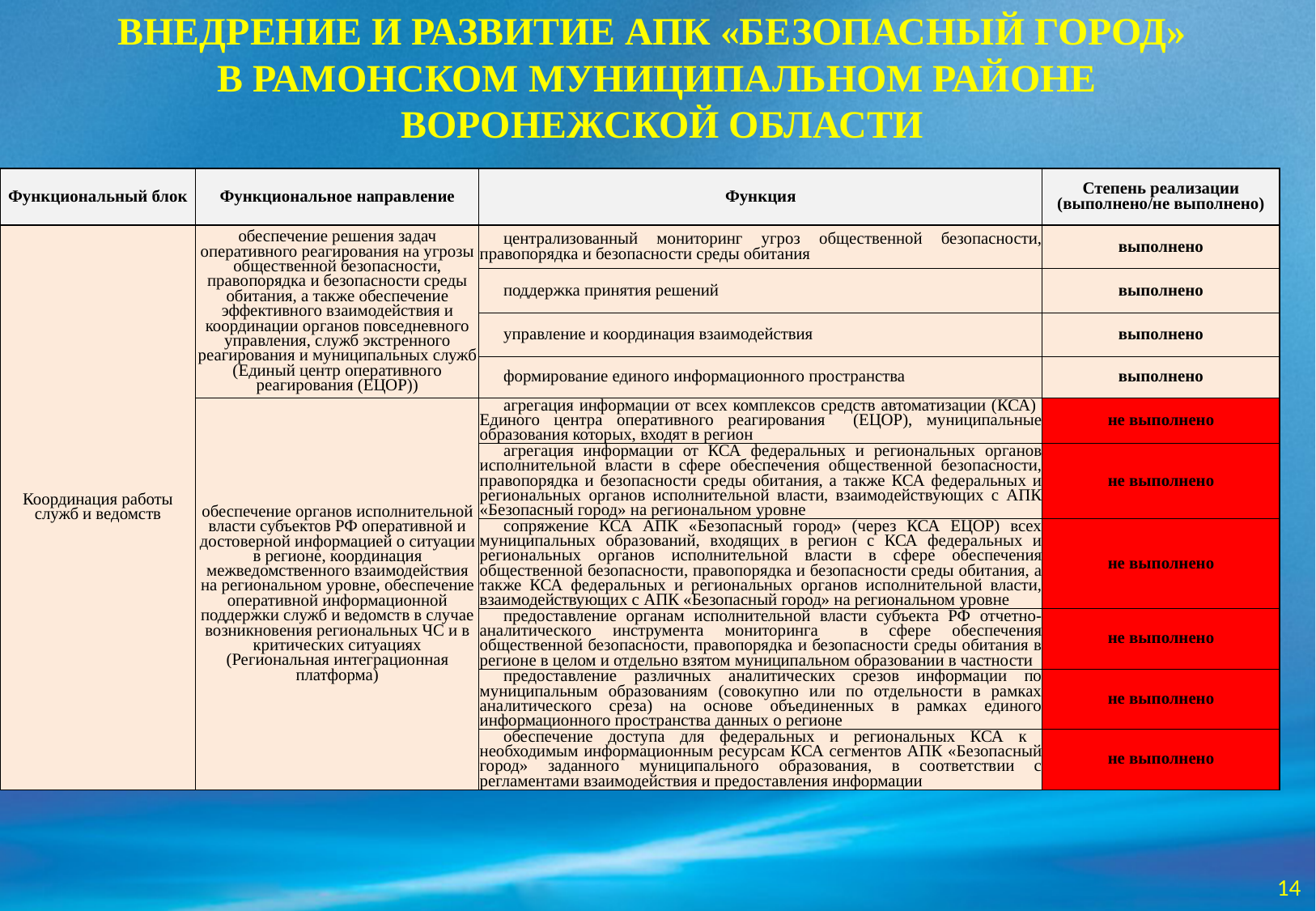

# ВНЕДРЕНИЕ И РАЗВИТИЕ АПК «БЕЗОПАСНЫЙ ГОРОД» В РАМОНСКОМ МУНИЦИПАЛЬНОМ РАЙОНЕ ВОРОНЕЖСКОЙ ОБЛАСТИ
| Функциональный блок | Функциональное направление | Функция | Степень реализации (выполнено/не выполнено) |
| --- | --- | --- | --- |
| Координация работы служб и ведомств | обеспечение решения задач оперативного реагирования на угрозы общественной безопасности, правопорядка и безопасности среды обитания, а также обеспечение эффективного взаимодействия и координации органов повседневного управления, служб экстренного реагирования и муниципальных служб (Единый центр оперативного реагирования (ЕЦОР)) | централизованный мониторинг угроз общественной безопасности, правопорядка и безопасности среды обитания | выполнено |
|  |  | поддержка принятия решений | выполнено |
|  |  | управление и координация взаимодействия | выполнено |
|  |  | формирование единого информационного пространства | выполнено |
|  | обеспечение органов исполнительной власти субъектов РФ оперативной и достоверной информацией о ситуации в регионе, координация межведомственного взаимодействия на региональном уровне, обеспечение оперативной информационной поддержки служб и ведомств в случае возникновения региональных ЧС и в критических ситуациях (Региональная интеграционная платформа) | агрегация информации от всех комплексов средств автоматизации (КСА) Единого центра оперативного реагирования (ЕЦОР), муниципальные образования которых, входят в регион | не выполнено |
|  |  | агрегация информации от КСА федеральных и региональных органов исполнительной власти в сфере обеспечения общественной безопасности, правопорядка и безопасности среды обитания, а также КСА федеральных и региональных органов исполнительной власти, взаимодействующих с АПК «Безопасный город» на региональном уровне | не выполнено |
|  |  | сопряжение КСА АПК «Безопасный город» (через КСА ЕЦОР) всех муниципальных образований, входящих в регион с КСА федеральных и региональных органов исполнительной власти в сфере обеспечения общественной безопасности, правопорядка и безопасности среды обитания, а также КСА федеральных и региональных органов исполнительной власти, взаимодействующих с АПК «Безопасный город» на региональном уровне | не выполнено |
|  |  | предоставление органам исполнительной власти субъекта РФ отчетно-аналитического инструмента мониторинга в сфере обеспечения общественной безопасности, правопорядка и безопасности среды обитания в регионе в целом и отдельно взятом муниципальном образовании в частности | не выполнено |
|  |  | предоставление различных аналитических срезов информации по муниципальным образованиям (совокупно или по отдельности в рамках аналитического среза) на основе объединенных в рамках единого информационного пространства данных о регионе | не выполнено |
|  |  | обеспечение доступа для федеральных и региональных КСА к необходимым информационным ресурсам КСА сегментов АПК «Безопасный город» заданного муниципального образования, в соответствии с регламентами взаимодействия и предоставления информации | не выполнено |
14